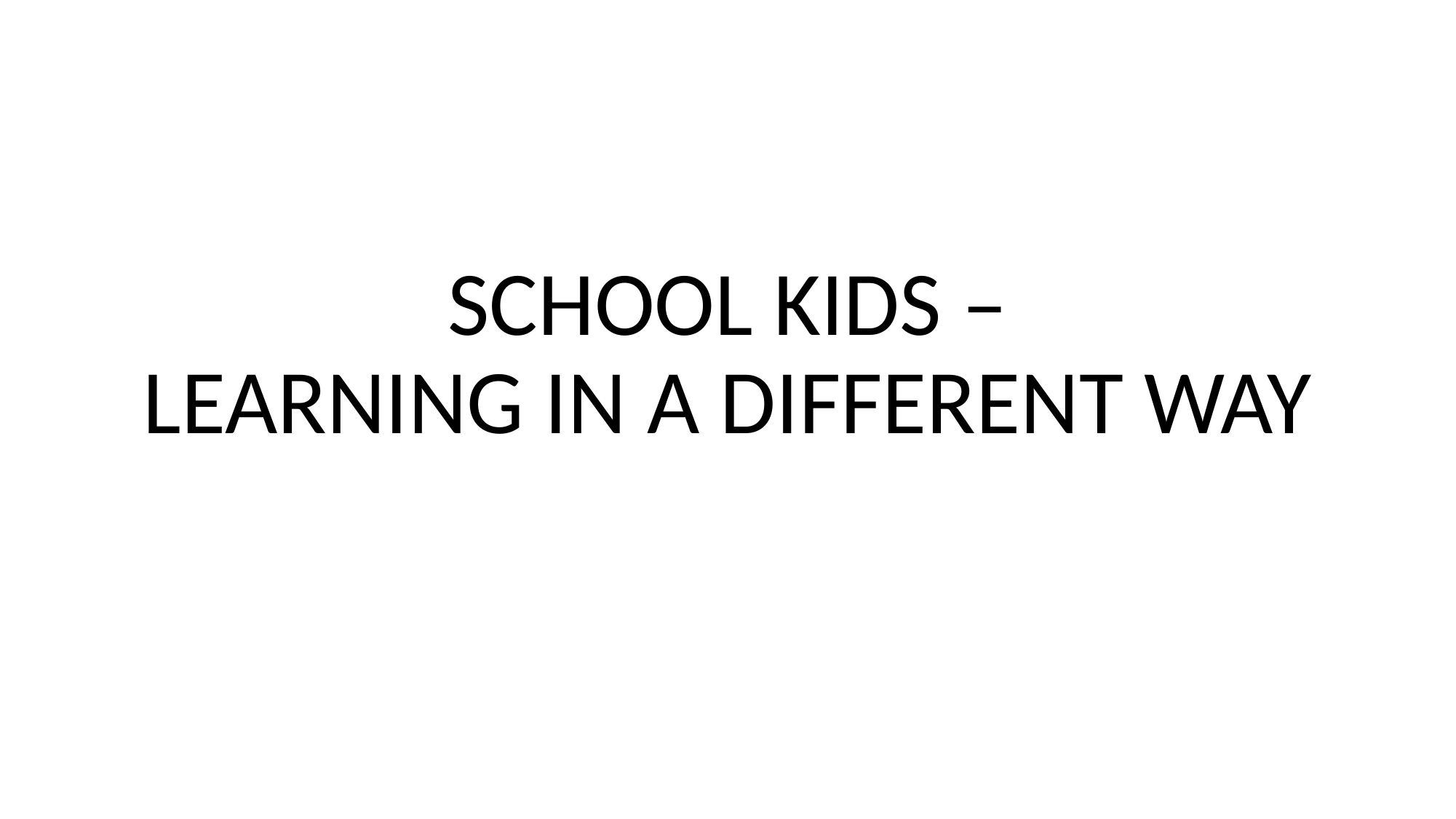

# SCHOOL KIDS – LEARNING IN A DIFFERENT WAY